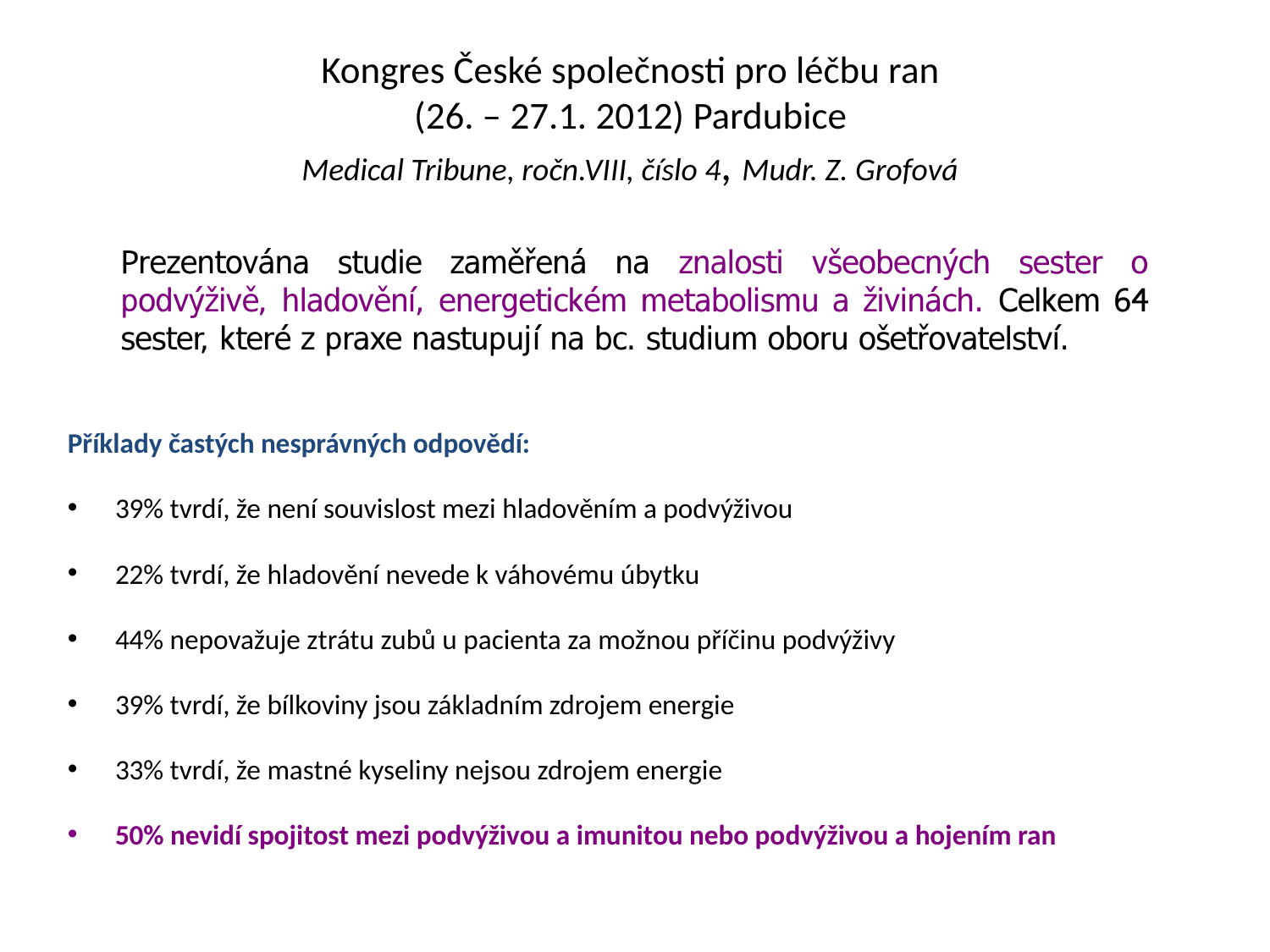

# Kongres České společnosti pro léčbu ran (26. – 27.1. 2012) Pardubice Medical Tribune, ročn.VIII, číslo 4, Mudr. Z. Grofová
Prezentována studie zaměřená na znalosti všeobecných sester o podvýživě, hladovění, energetickém metabolismu a živinách. Celkem 64 sester, které z praxe nastupují na bc. studium oboru ošetřovatelství.

Příklady častých nesprávných odpovědí:

39% tvrdí, že není souvislost mezi hladověním a podvýživou

22% tvrdí, že hladovění nevede k váhovému úbytku

44% nepovažuje ztrátu zubů u pacienta za možnou příčinu podvýživy

39% tvrdí, že bílkoviny jsou základním zdrojem energie

33% tvrdí, že mastné kyseliny nejsou zdrojem energie

50% nevidí spojitost mezi podvýživou a imunitou nebo podvýživou a hojením ran